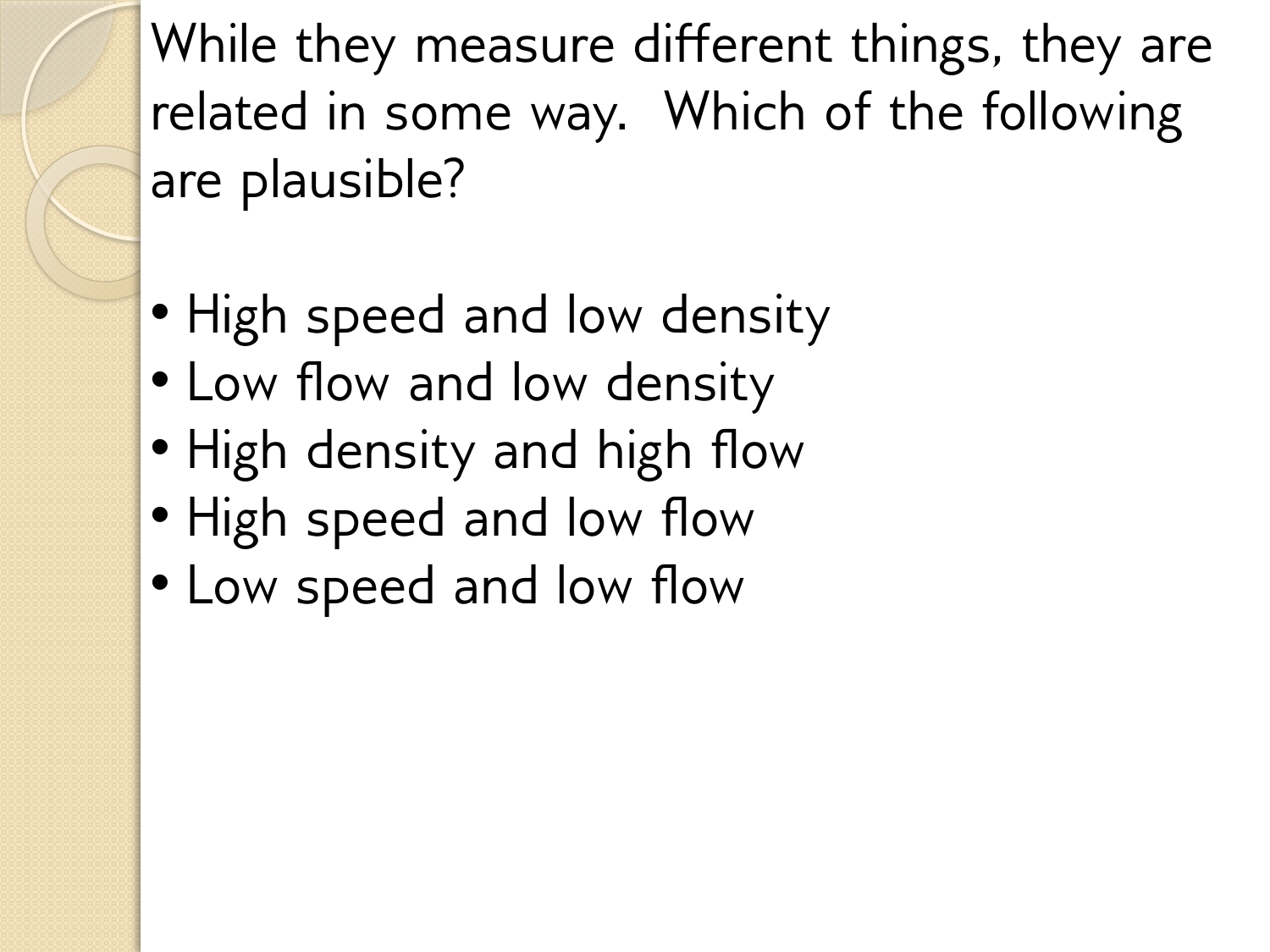

While they measure different things, they are related in some way.  Which of the following are plausible?

 High speed and low density
 Low flow and low density
 High density and high flow
 High speed and low flow
 Low speed and low flow